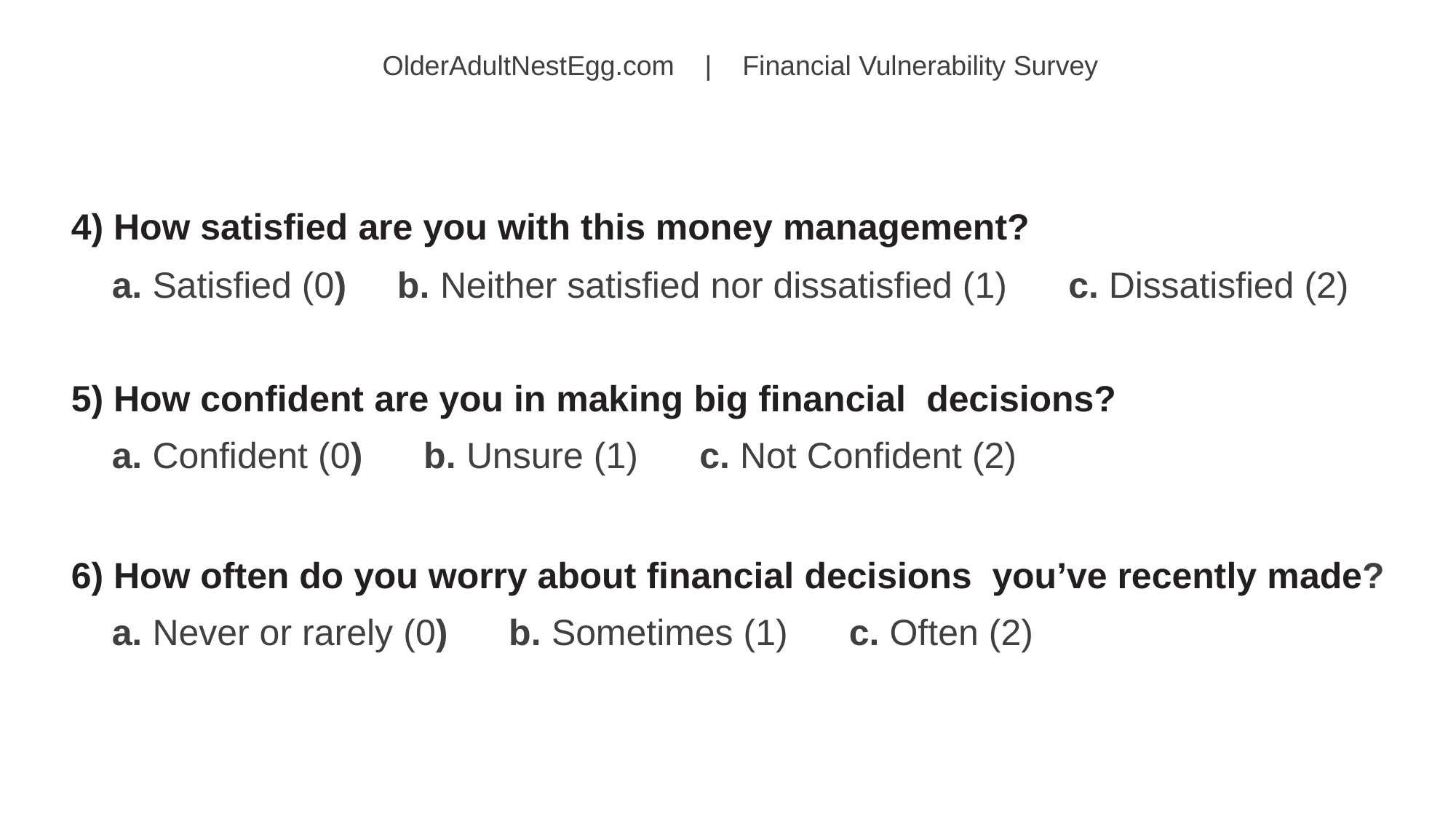

OlderAdultNestEgg.com    |    Financial Vulnerability Survey
4) How satisfied are you with this money management?
    a. Satisfied (0)     b. Neither satisfied nor dissatisfied (1)      c. Dissatisfied (2)

5) How confident are you in making big financial  decisions?
    a. Confident (0)      b. Unsure (1)      c. Not Confident (2)

6) How often do you worry about financial decisions  you’ve recently made?
    a. Never or rarely (0)      b. Sometimes (1)      c. Often (2)